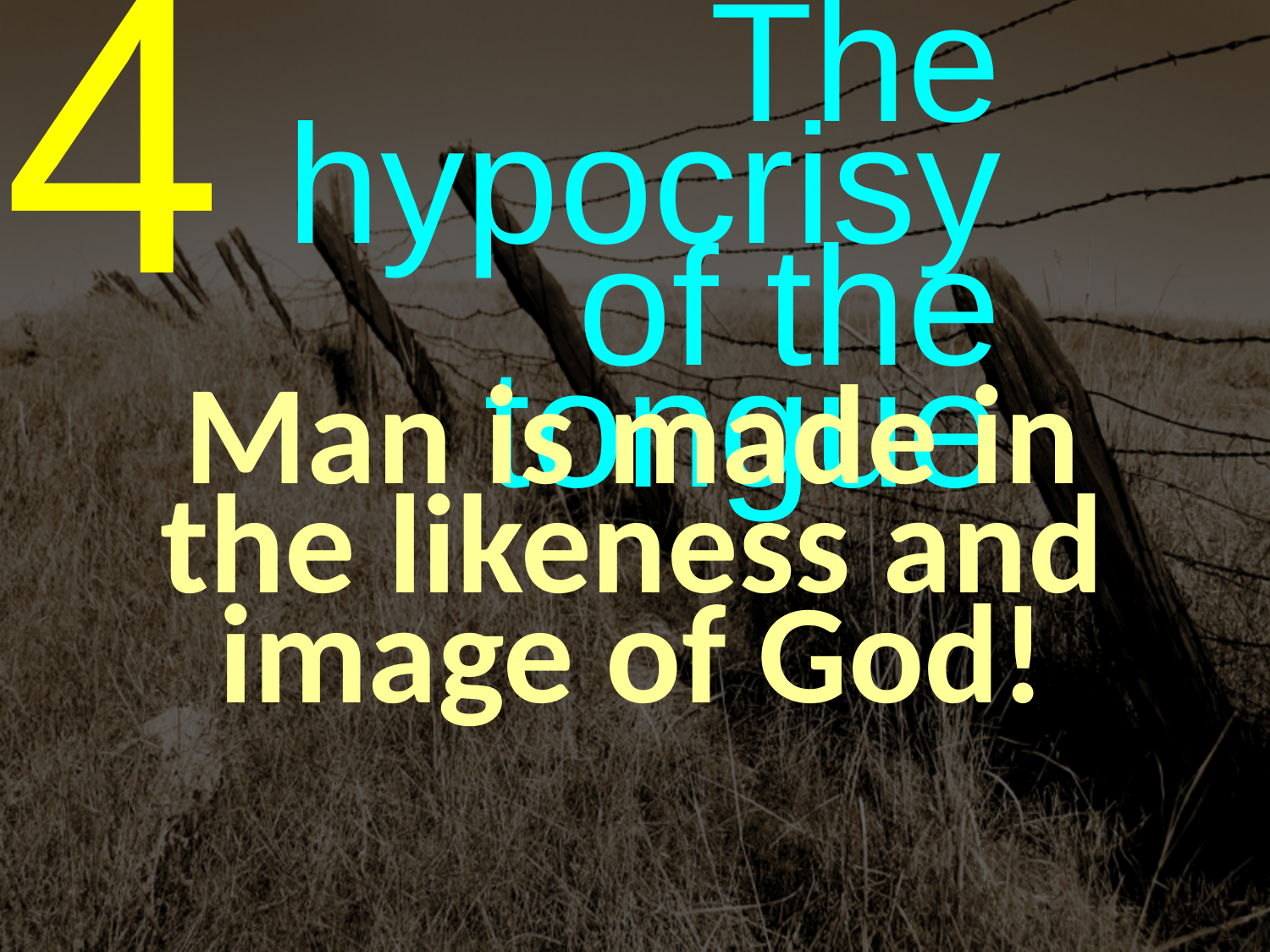

4
The hypocrisy
of the tongue
Man is made in
the likeness and image of God!